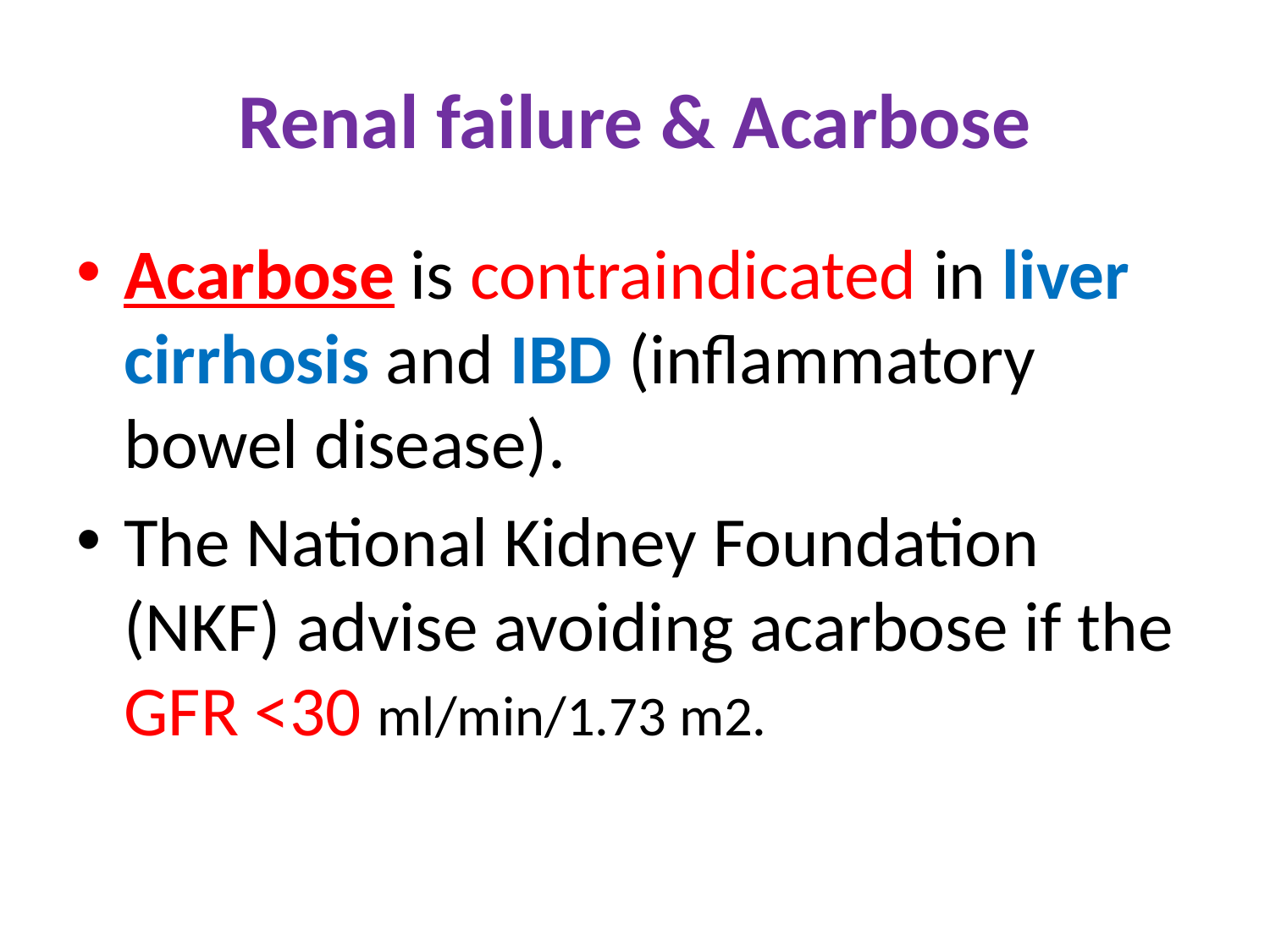

# Renal failure & Acarbose
Acarbose is contraindicated in liver cirrhosis and IBD (inflammatory bowel disease).
The National Kidney Foundation (NKF) advise avoiding acarbose if the GFR <30 ml/min/1.73 m2.